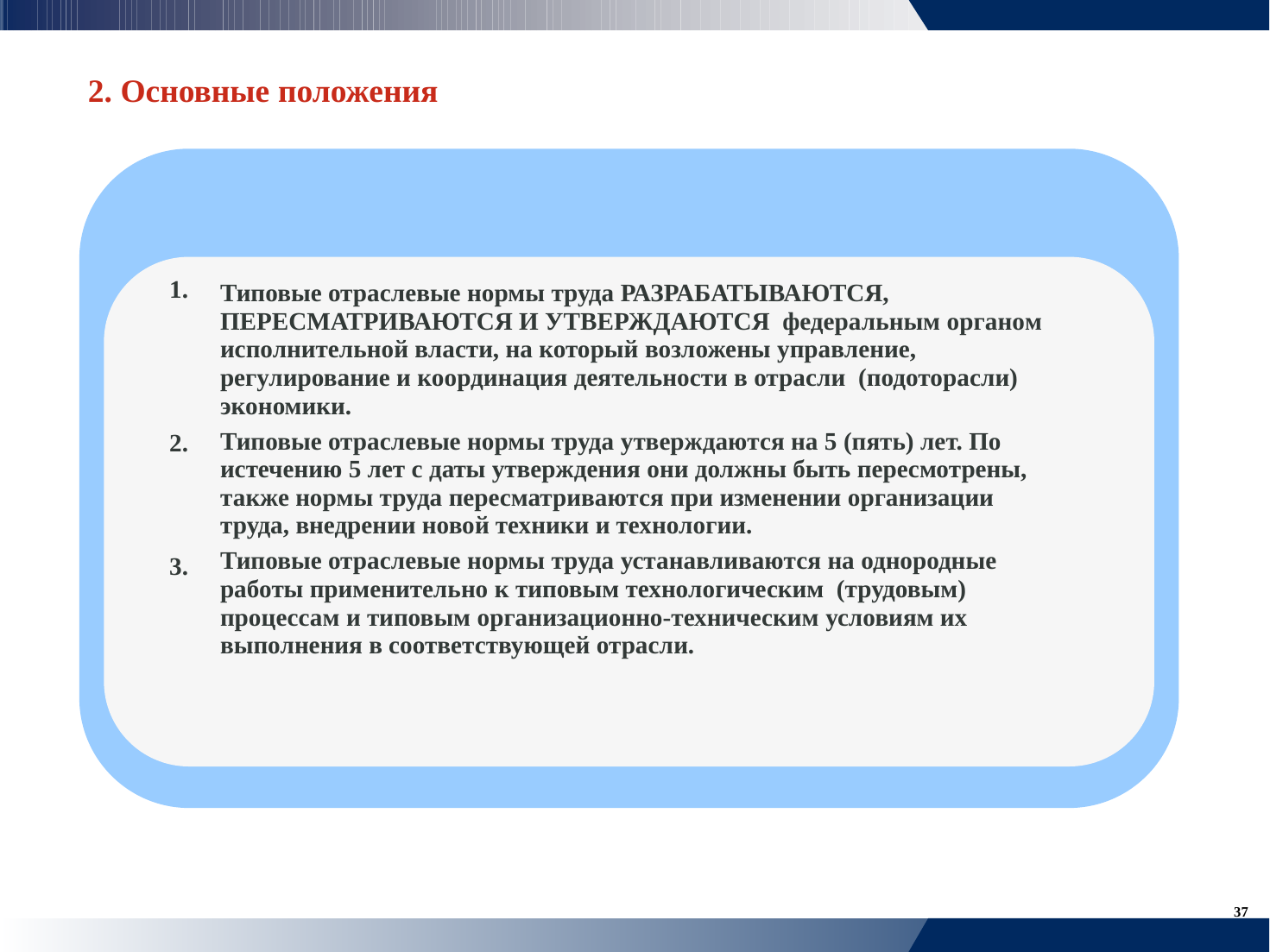

2. Основные положения

Типовые отраслевые нормы труда РАЗРАБАТЫВАЮТСЯ,
ПЕРЕСМАТРИВАЮТСЯ И УТВЕРЖДАЮТСЯ  федеральным органом
исполнительной власти, на который возложены управление,
регулирование и координация деятельности в отрасли  (подоторасли)
экономики.
Типовые отраслевые нормы труда утверждаются на 5 (пять) лет. По
истечению 5 лет с даты утверждения они должны быть пересмотрены,
также нормы труда пересматриваются при изменении организации
труда, внедрении новой техники и технологии.
Типовые отраслевые нормы труда устанавливаются на однородные
работы применительно к типовым технологическим  (трудовым)
процессам и типовым организационно-техническим условиям их
выполнения в соответствующей отрасли.
1.

2.

3.
37